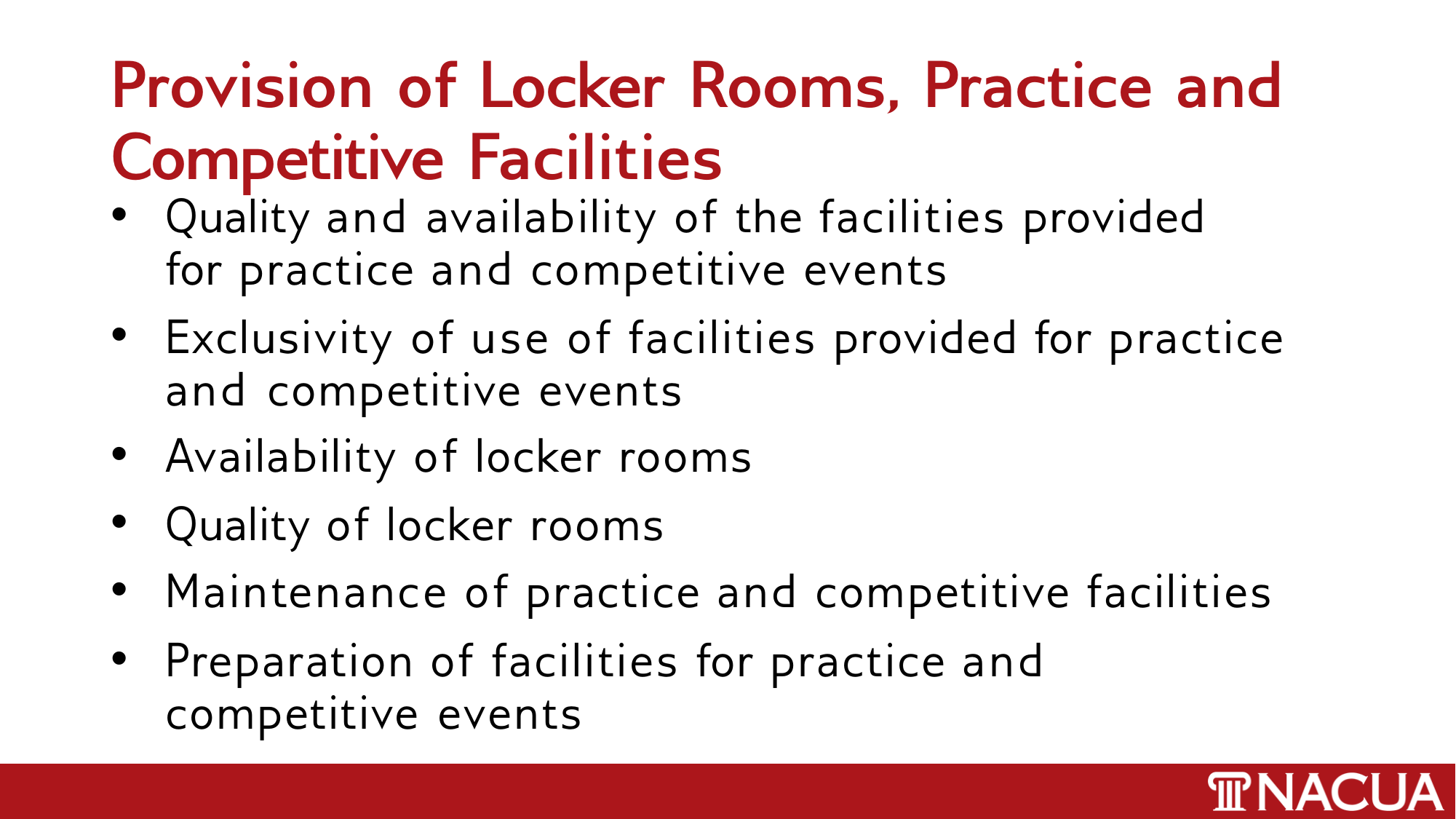

# Provision of Locker Rooms, Practice and Competitive Facilities
Quality and availability of the facilities provided for practice and competitive events
Exclusivity of use of facilities provided for practice and competitive events
Availability of locker rooms
Quality of locker rooms
Maintenance of practice and competitive facilities
Preparation of facilities for practice and competitive events